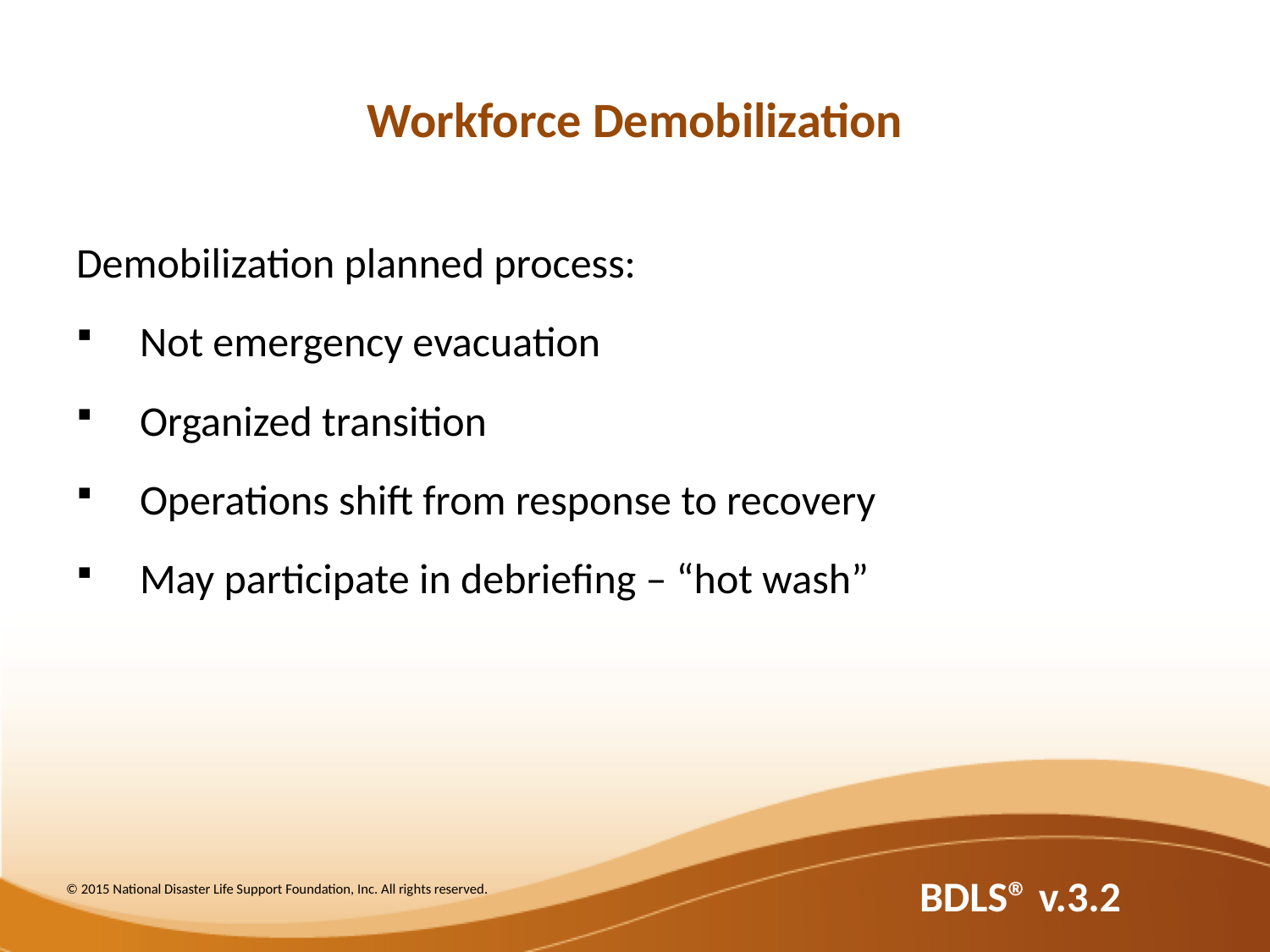

# Workforce Demobilization
Demobilization planned process:
Not emergency evacuation
Organized transition
Operations shift from response to recovery
May participate in debriefing – “hot wash”